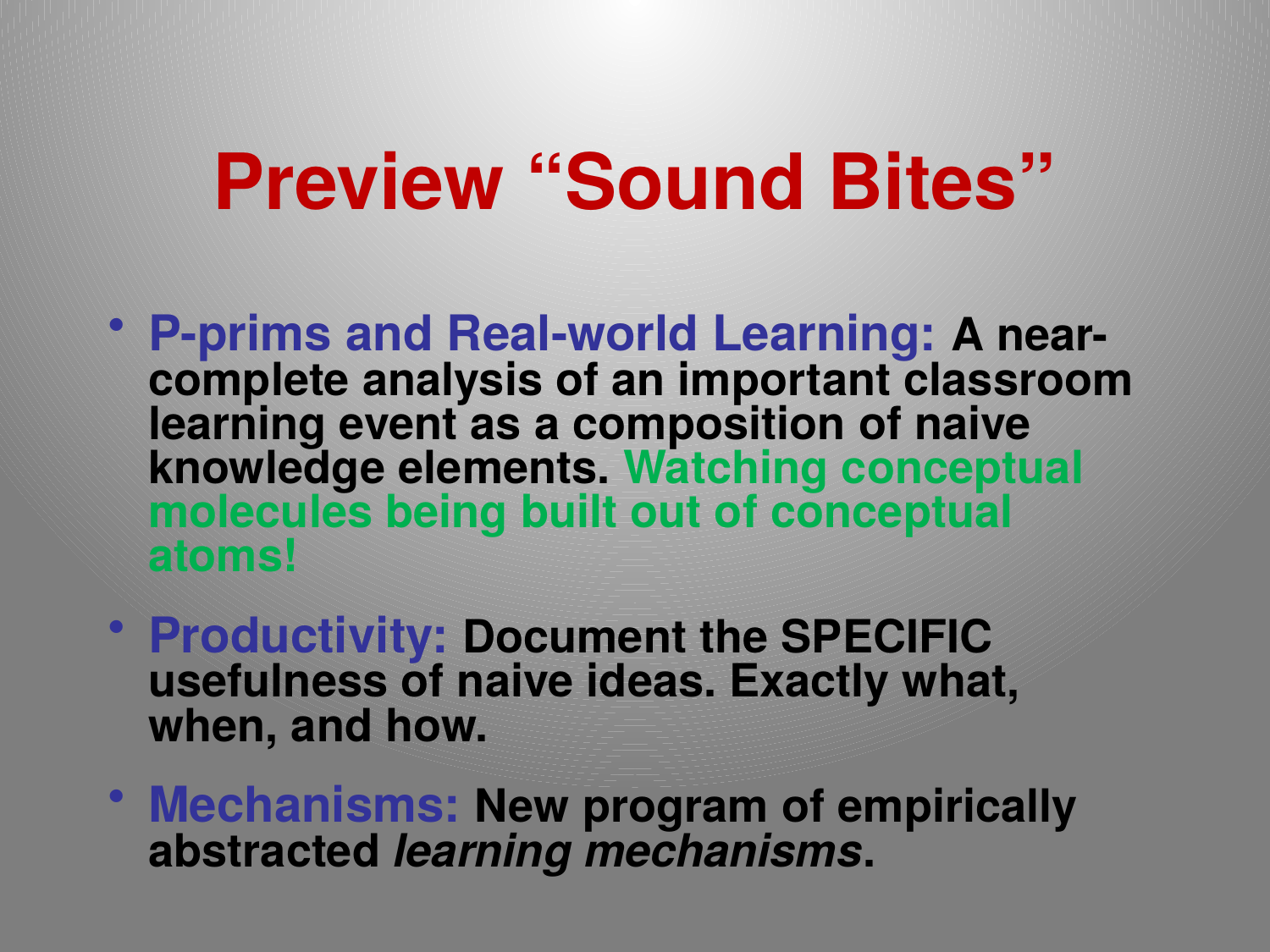

# Preview “Sound Bites”
P-prims and Real-world Learning: A near-complete analysis of an important classroom learning event as a composition of naive knowledge elements. Watching conceptual molecules being built out of conceptual atoms!

Productivity: Document the SPECIFIC usefulness of naive ideas. Exactly what, when, and how.

Mechanisms: New program of empirically abstracted learning mechanisms.